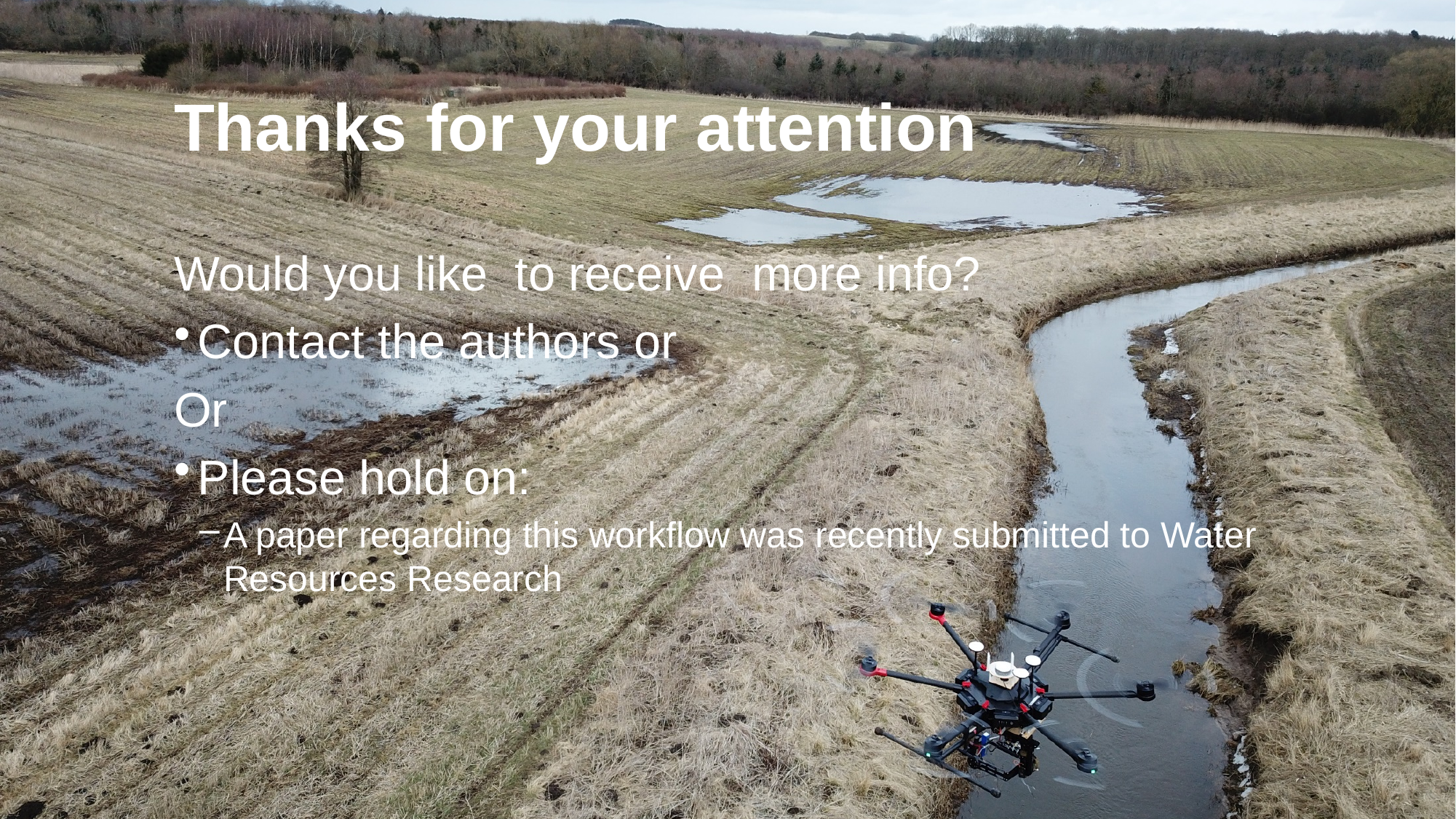

Thanks for your attention

Would you like  to receive  more info?
Contact the authors or
Or
Please hold on:
A paper regarding this workflow was recently submitted to Water Resources Research